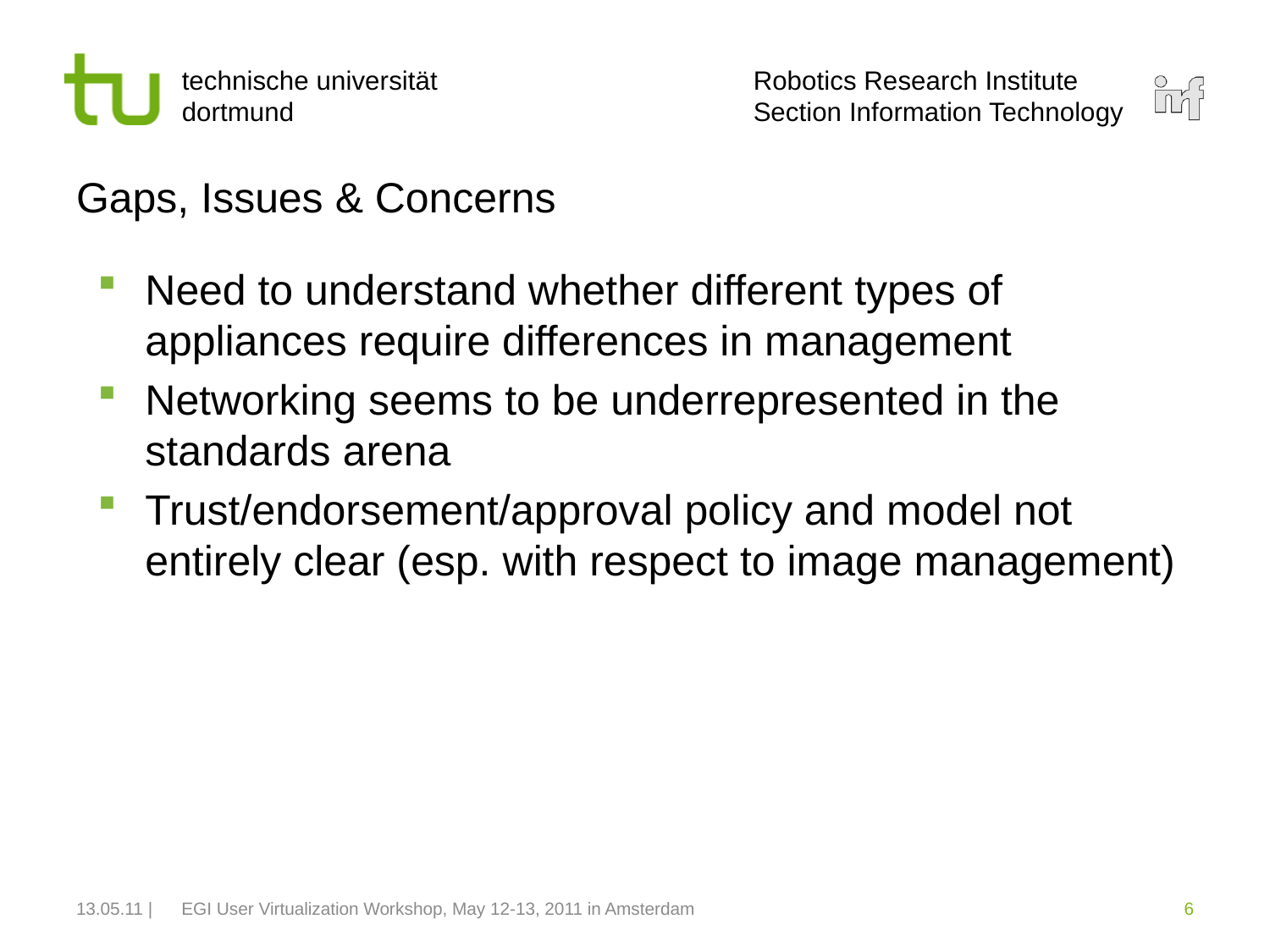

# Gaps, Issues & Concerns
Need to understand whether different types of appliances require differences in management
Networking seems to be underrepresented in the standards arena
Trust/endorsement/approval policy and model not entirely clear (esp. with respect to image management)
13.05.11 |
EGI User Virtualization Workshop, May 12-13, 2011 in Amsterdam
6